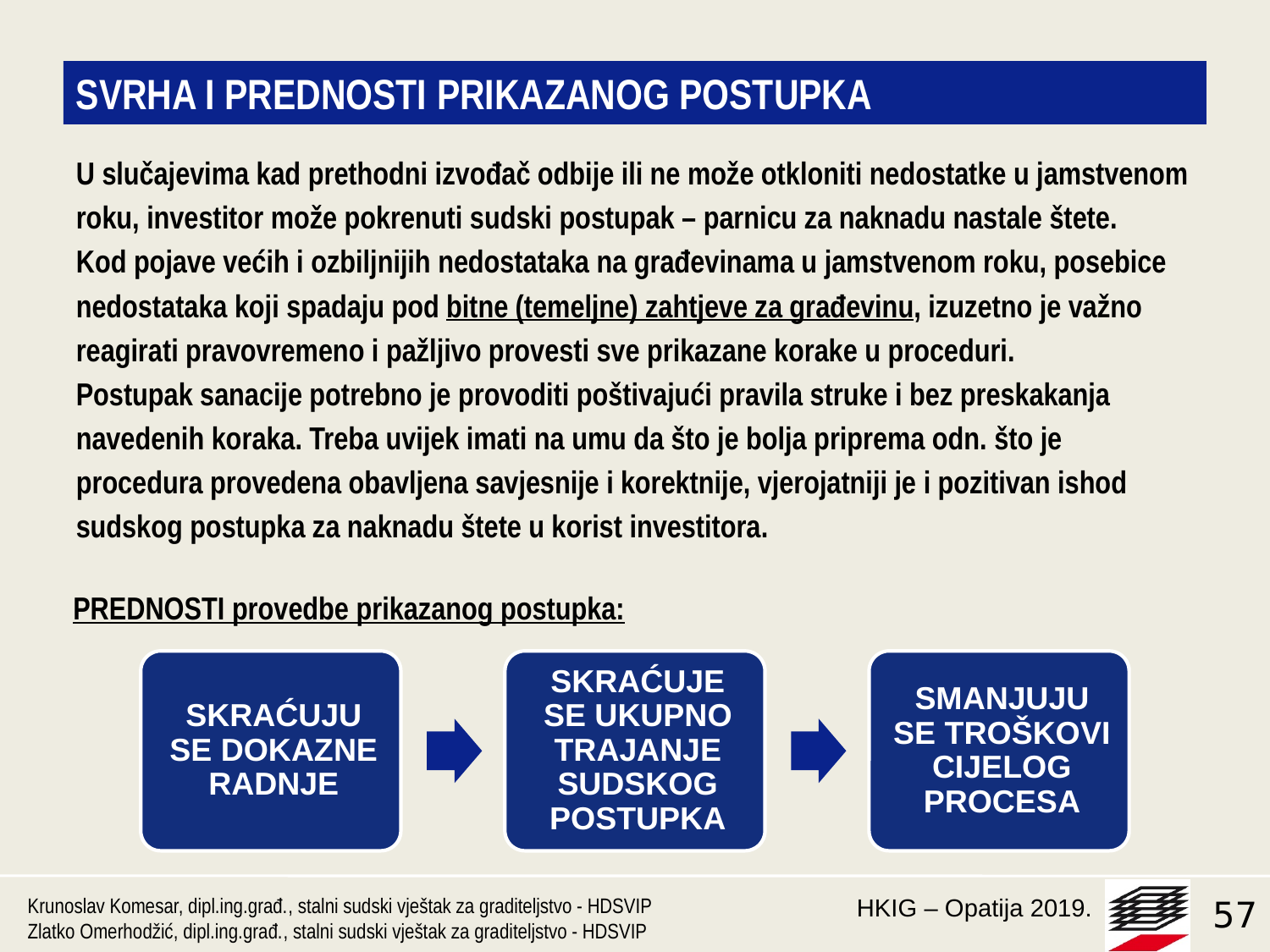

SVRHA I PREDNOSTI PRIKAZANOG POSTUPKA
U slučajevima kad prethodni izvođač odbije ili ne može otkloniti nedostatke u jamstvenom roku, investitor može pokrenuti sudski postupak – parnicu za naknadu nastale štete.
Kod pojave većih i ozbiljnijih nedostataka na građevinama u jamstvenom roku, posebice nedostataka koji spadaju pod bitne (temeljne) zahtjeve za građevinu, izuzetno je važno reagirati pravovremeno i pažljivo provesti sve prikazane korake u proceduri.
Postupak sanacije potrebno je provoditi poštivajući pravila struke i bez preskakanja navedenih koraka. Treba uvijek imati na umu da što je bolja priprema odn. što je procedura provedena obavljena savjesnije i korektnije, vjerojatniji je i pozitivan ishod sudskog postupka za naknadu štete u korist investitora.

PREDNOSTI provedbe prikazanog postupka:
SKRAĆUJU SE DOKAZNE RADNJE

SKRAĆUJE SE UKUPNO TRAJANJE SUDSKOG POSTUPKA

SMANJUJU SE TROŠKOVI CIJELOG PROCESA
Krunoslav Komesar, dipl.ing.građ., stalni sudski vještak za graditeljstvo - HDSVIP
Zlatko Omerhodžić, dipl.ing.građ., stalni sudski vještak za graditeljstvo - HDSVIP
57